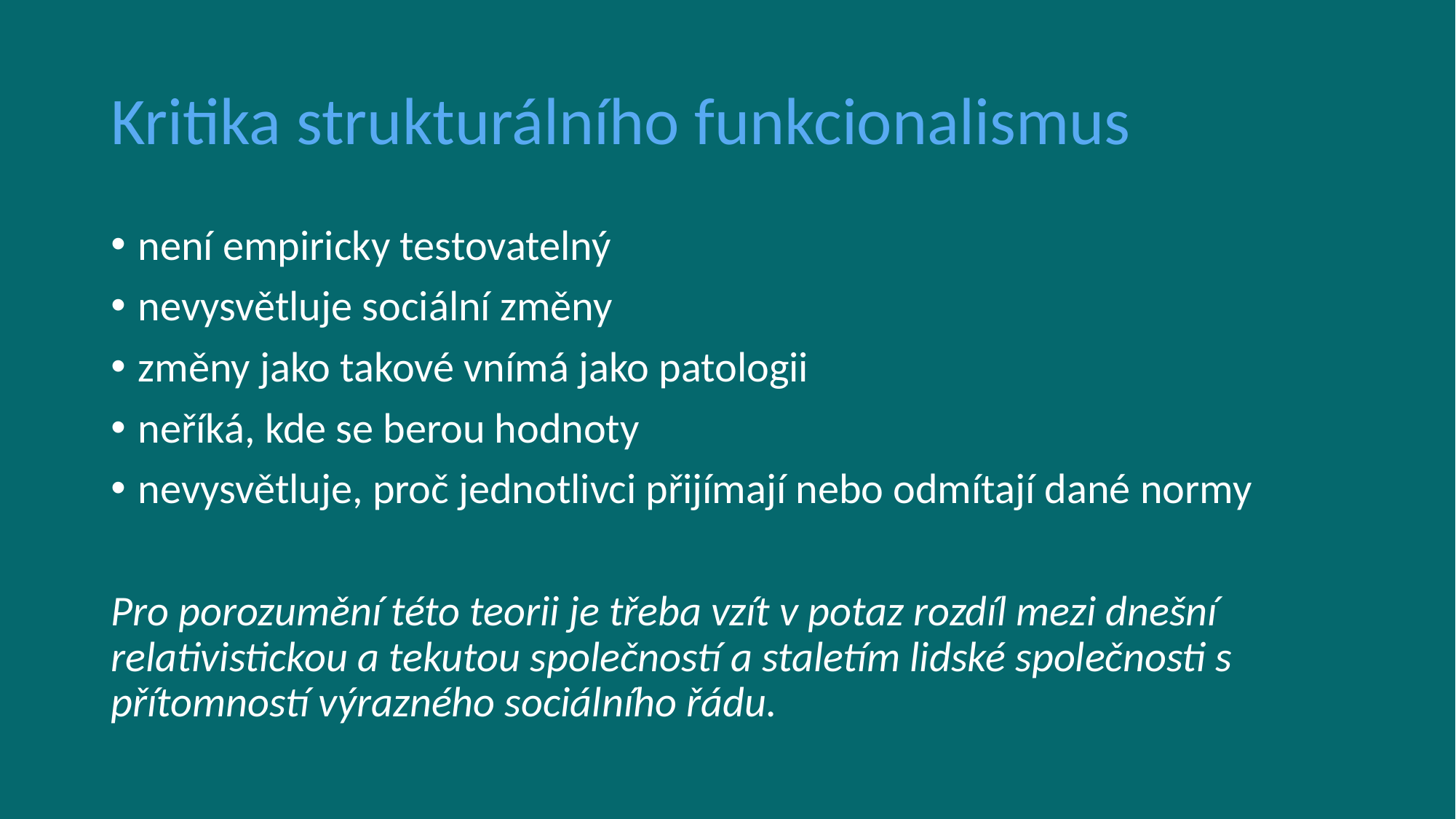

# Kritika strukturálního funkcionalismus
není empiricky testovatelný
nevysvětluje sociální změny
změny jako takové vnímá jako patologii
neříká, kde se berou hodnoty
nevysvětluje, proč jednotlivci přijímají nebo odmítají dané normy

Pro porozumění této teorii je třeba vzít v potaz rozdíl mezi dnešní relativistickou a tekutou společností a staletím lidské společnosti s přítomností výrazného sociálního řádu.